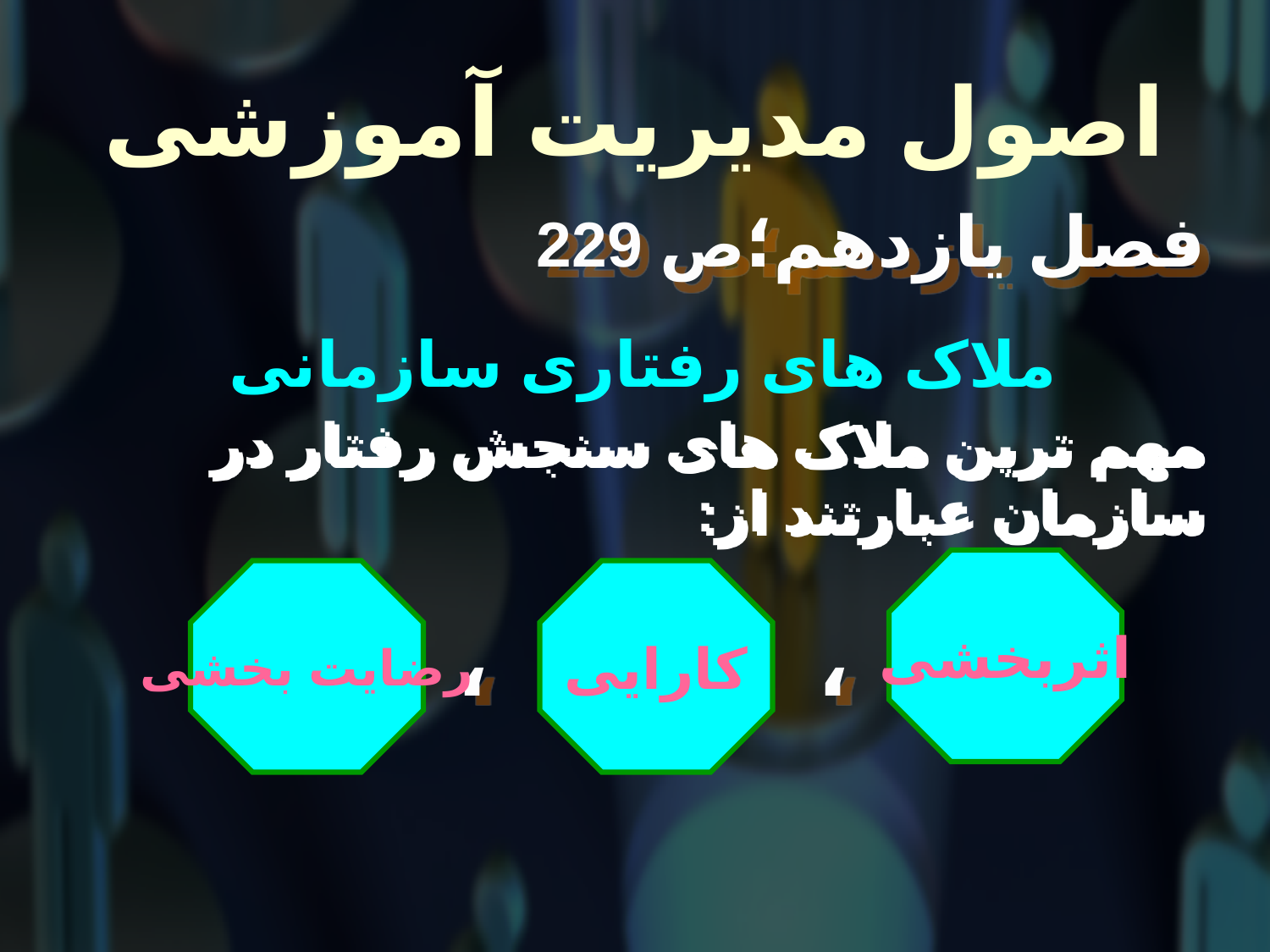

# اصول مدیریت آموزشی
 فصل یازدهم؛ص 229

                ،              ،
ملاک های رفتاری سازمانی
مهم ترین ملاک های سنجش رفتار در سازمان عبارتند از:
اثربخشی
رضایت بخشی
کارایی